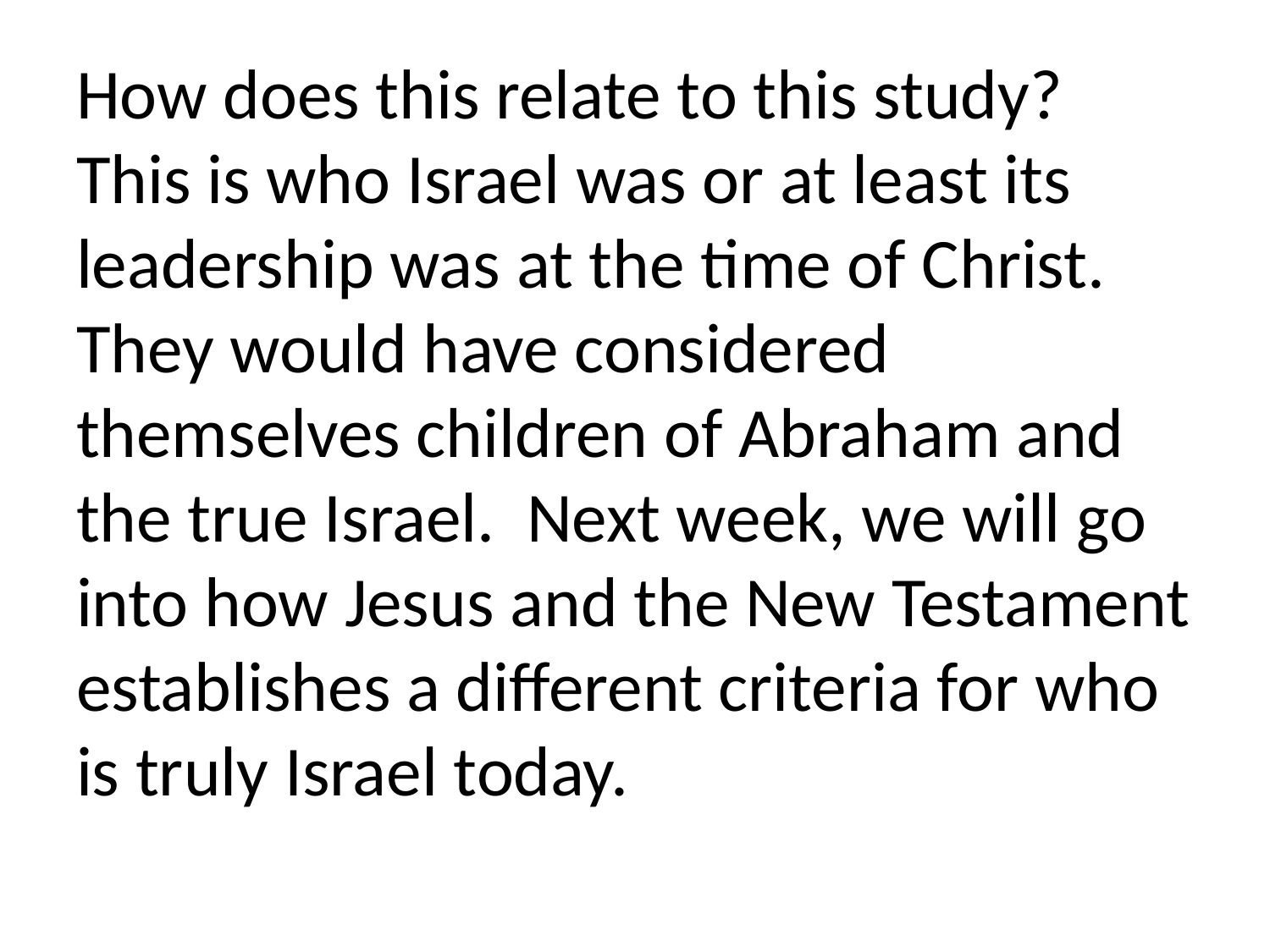

How does this relate to this study?  This is who Israel was or at least its leadership was at the time of Christ.  They would have considered themselves children of Abraham and the true Israel.  Next week, we will go into how Jesus and the New Testament establishes a different criteria for who is truly Israel today.